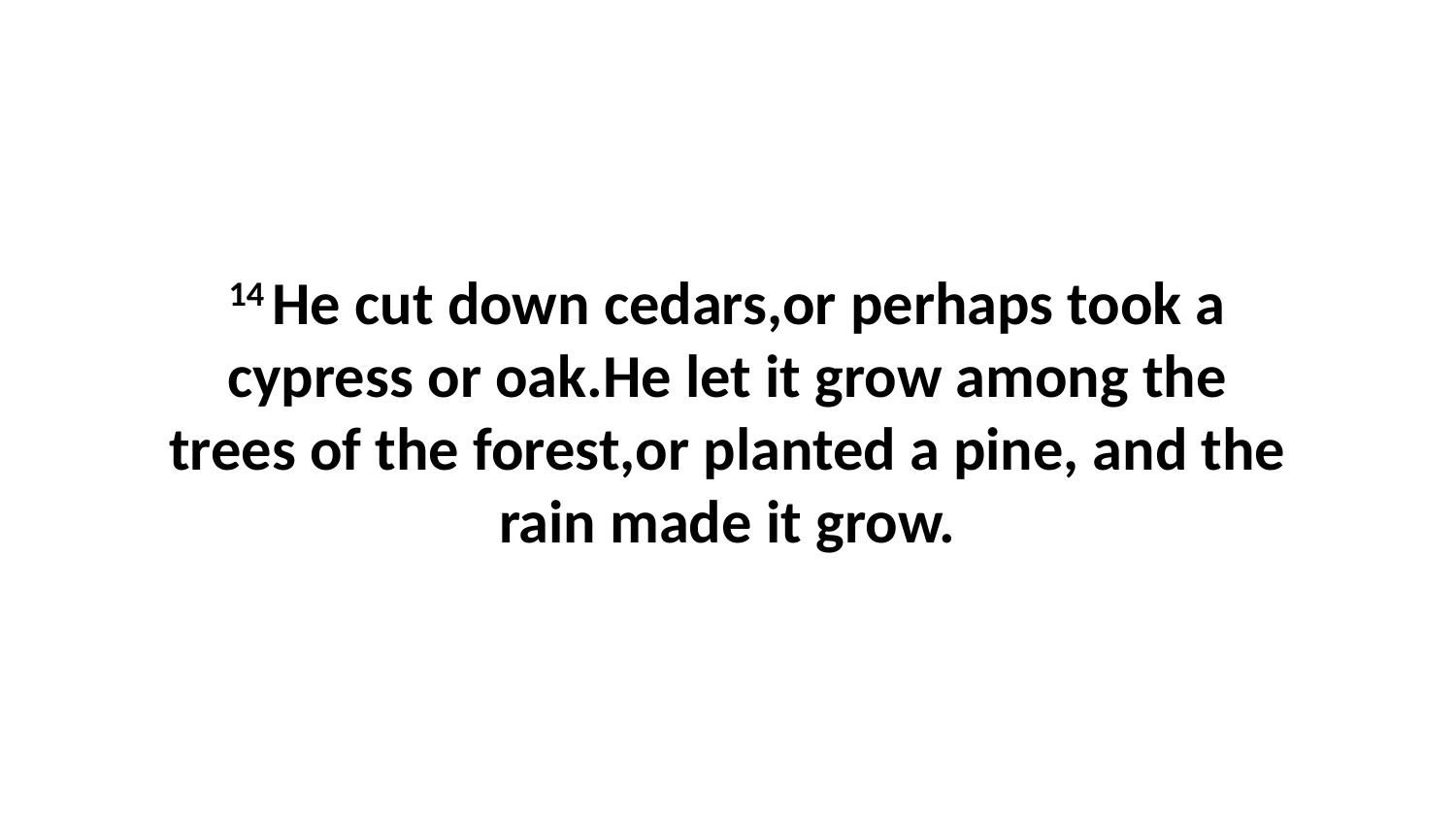

14 He cut down cedars,or perhaps took a cypress or oak.He let it grow among the trees of the forest,or planted a pine, and the rain made it grow.